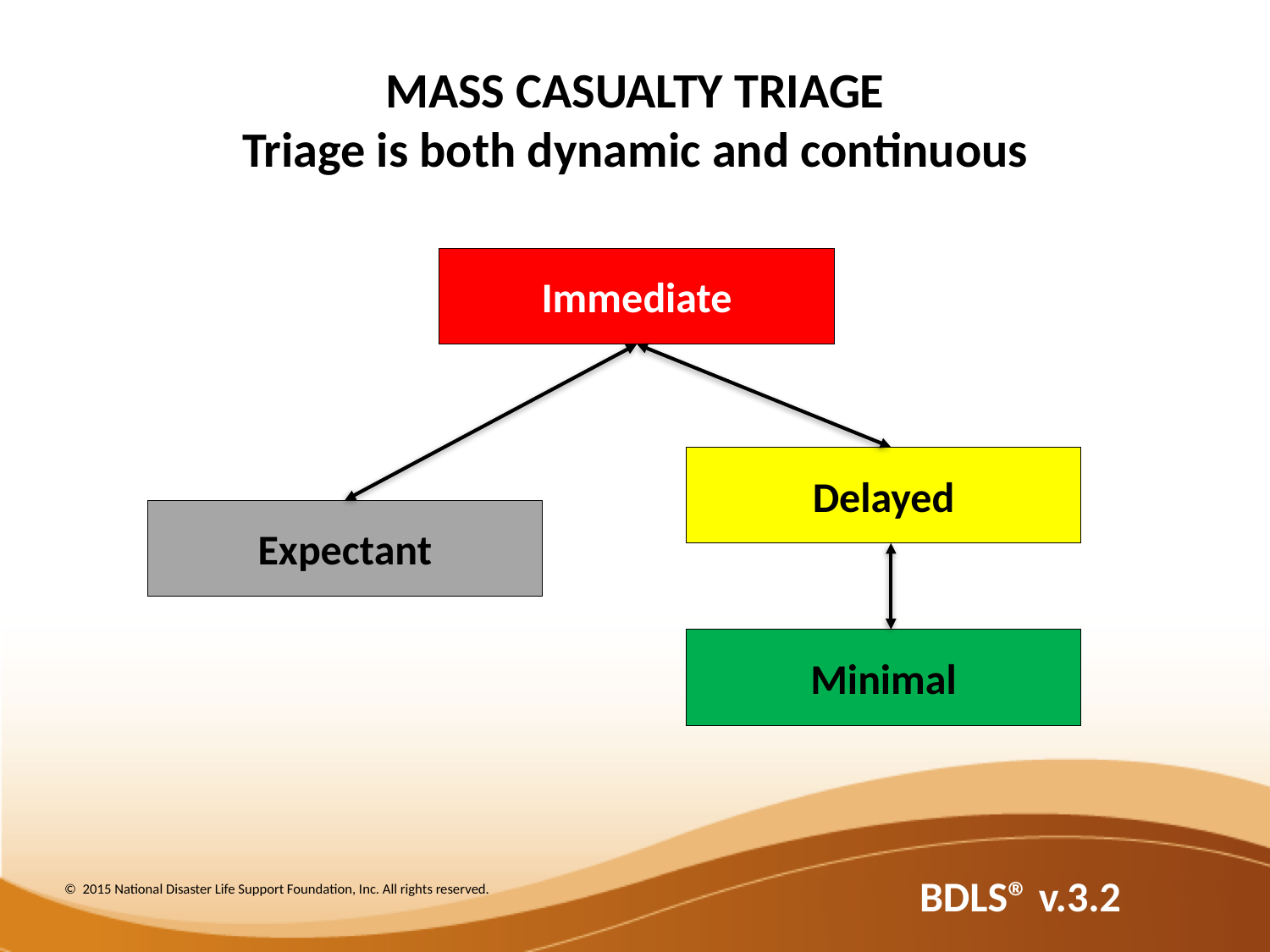

# MASS CASUALTY TRIAGE Triage is both dynamic and continuous
Immediate
Delayed
Expectant
Minimal